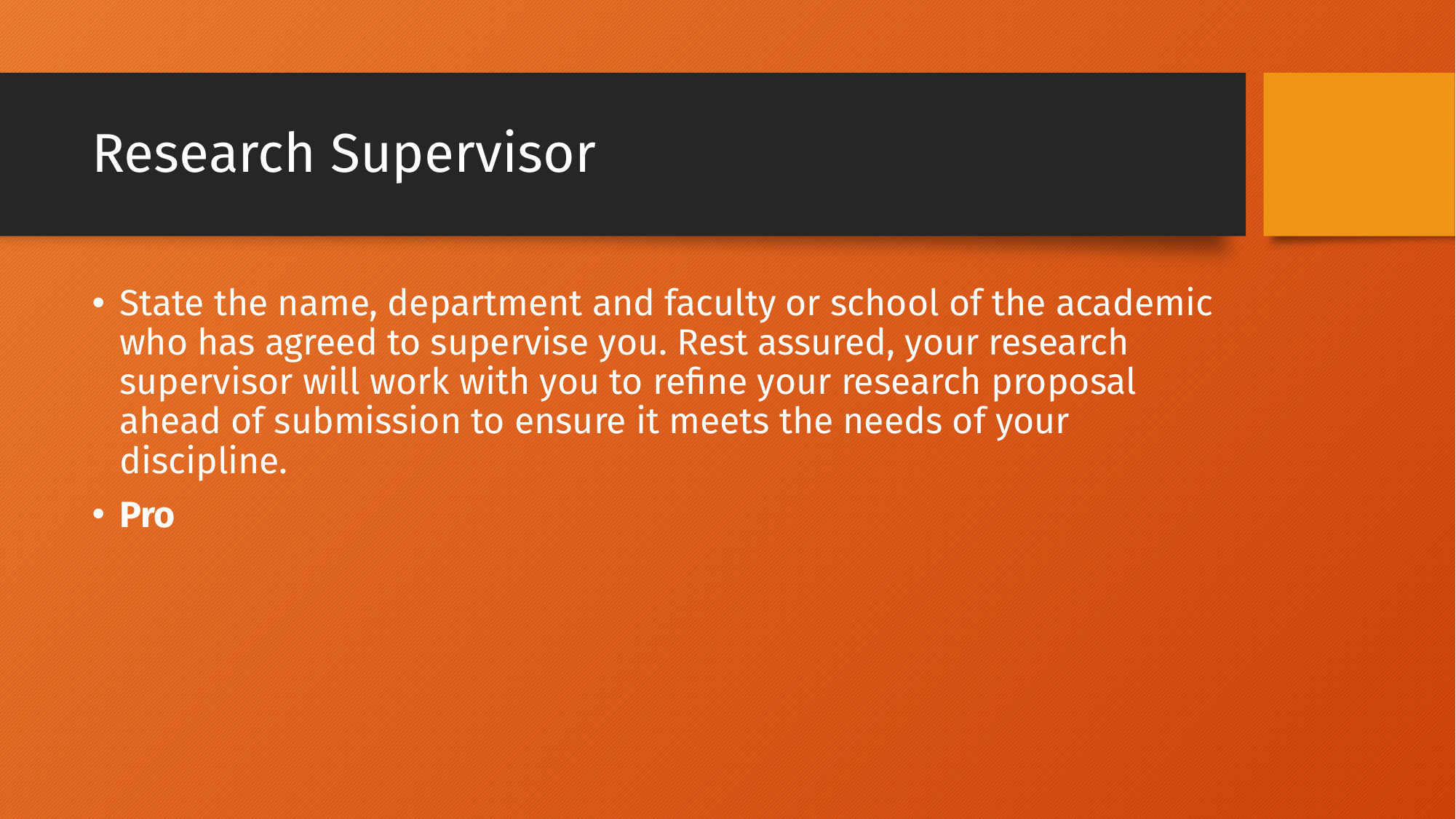

# Research Supervisor
State the name, department and faculty or school of the academic who has agreed to supervise you. Rest assured, your research supervisor will work with you to refine your research proposal ahead of submission to ensure it meets the needs of your discipline.
Pro